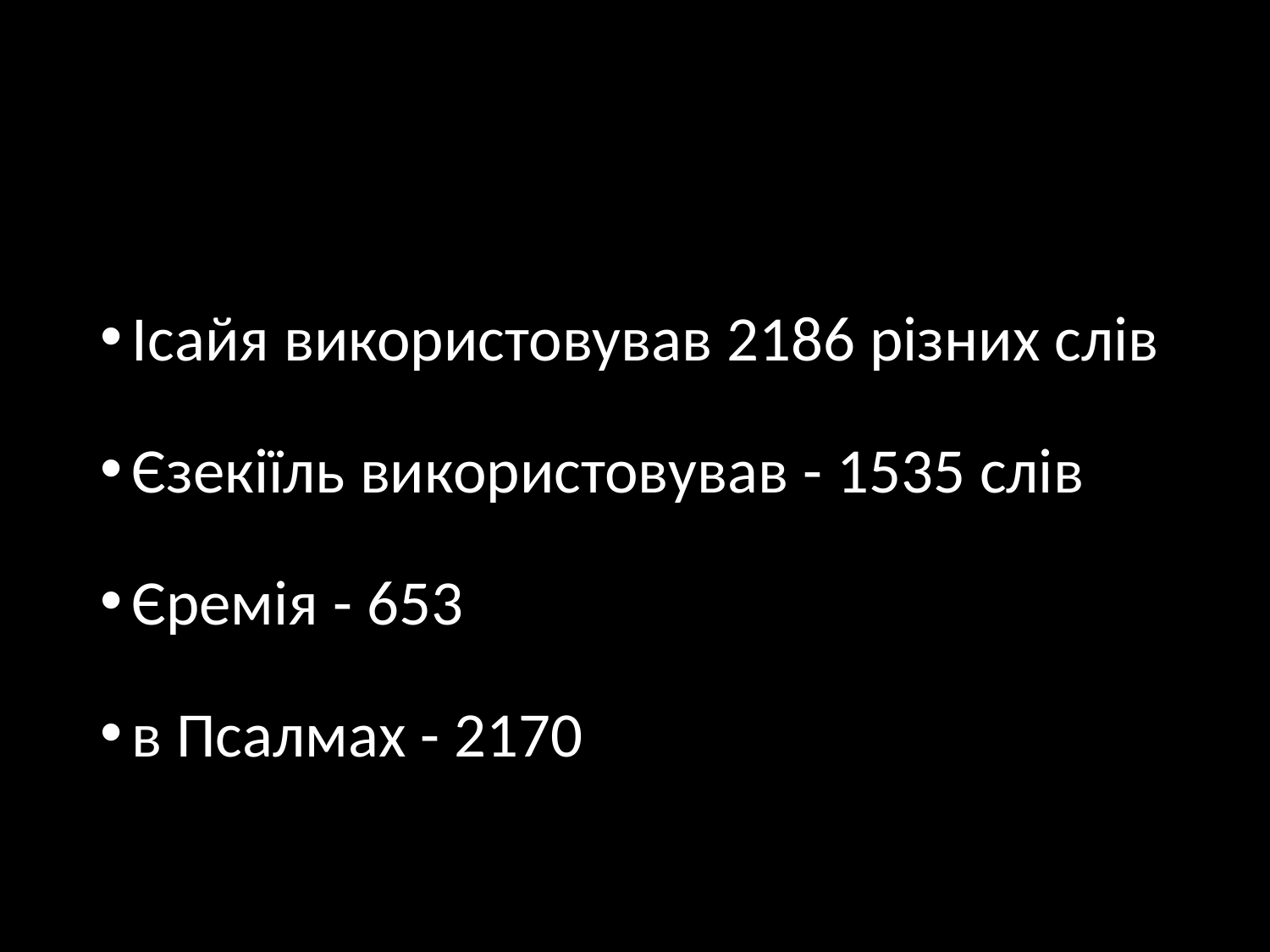

#
Ісайя використовував 2186 різних слів
Єзекіїль використовував - 1535 слів
Єремія - 653
в Псалмах - 2170